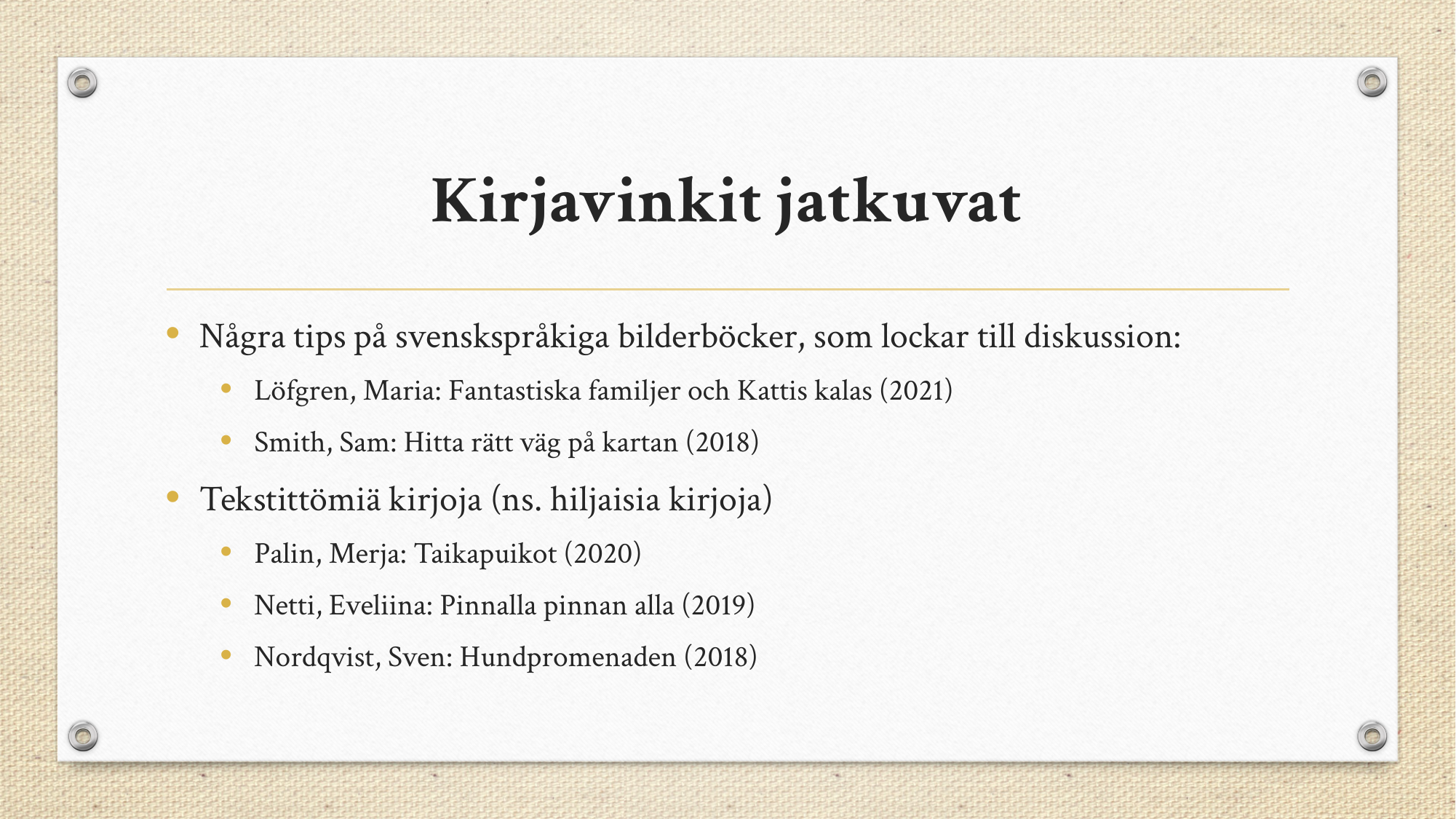

# Kirjavinkit jatkuvat
Några tips på svenskspråkiga bilderböcker, som lockar till diskussion:
Löfgren, Maria: Fantastiska familjer och Kattis kalas (2021)
Smith, Sam: Hitta rätt väg på kartan (2018)
Tekstittömiä kirjoja (ns. hiljaisia kirjoja)
Palin, Merja: Taikapuikot (2020)
Netti, Eveliina: Pinnalla pinnan alla (2019)
Nordqvist, Sven: Hundpromenaden (2018)